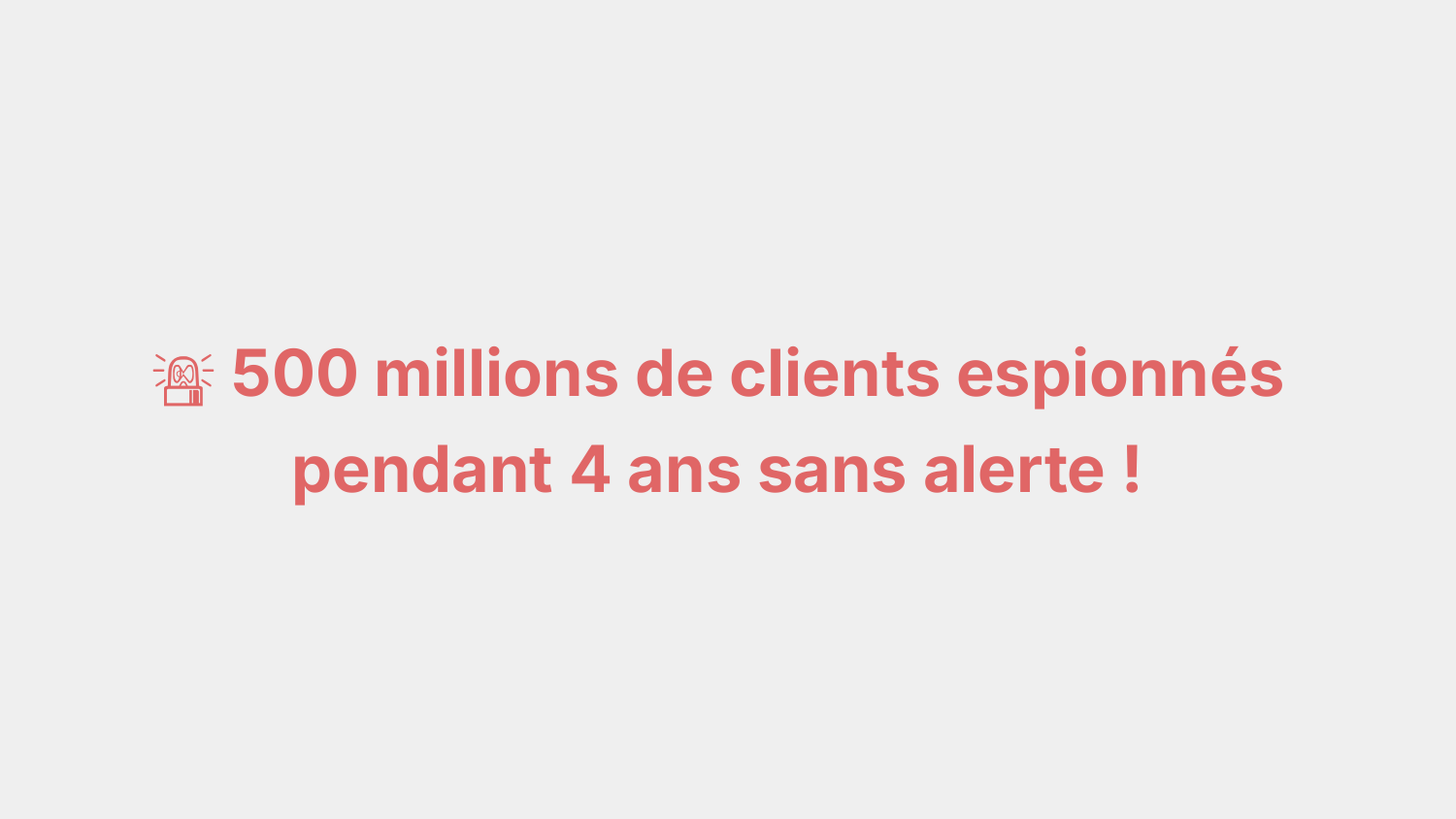

🚨 500 millions de clients espionnés pendant 4 ans sans alerte !